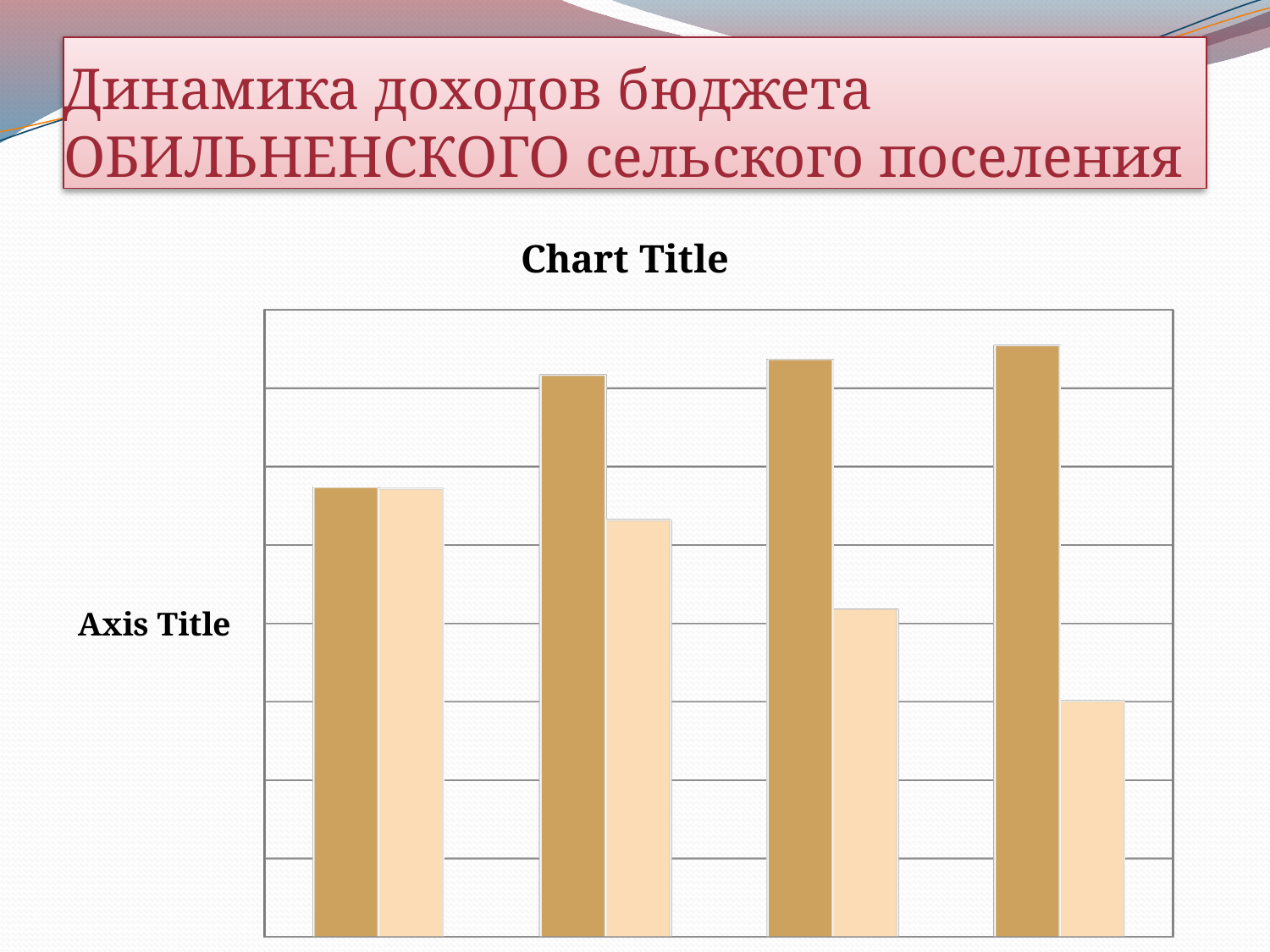

# Динамика доходов бюджета ОБИЛЬНЕНСКОГО сельского поселения

[unsupported chart]